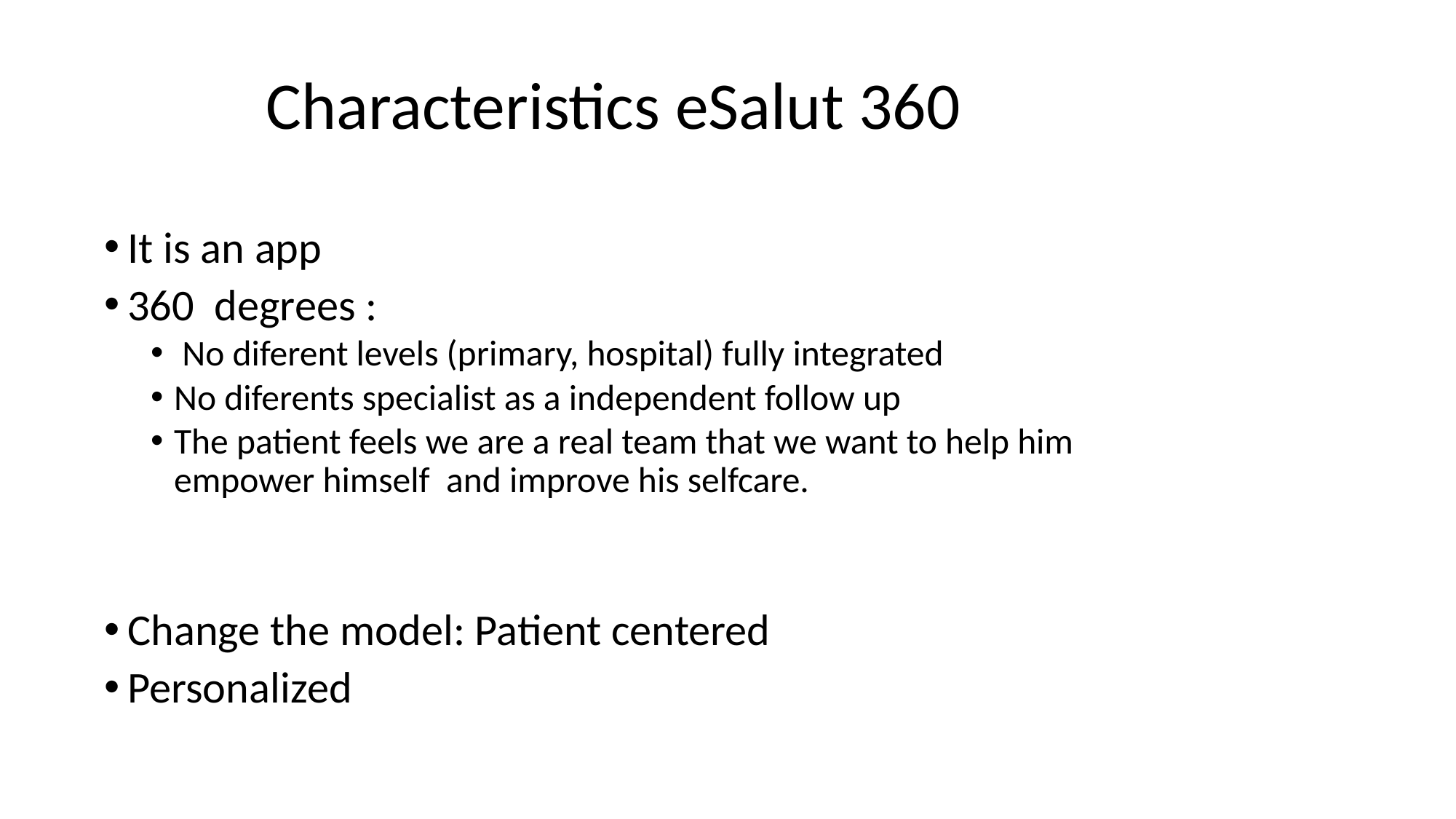

Characteristics eSalut 360

It is an app
360  degrees :
 No diferent levels (primary, hospital) fully integrated
No diferents specialist as a independent follow up
The patient feels we are a real team that we want to help him  empower himself  and improve his selfcare.

Change the model: Patient centered
Personalized